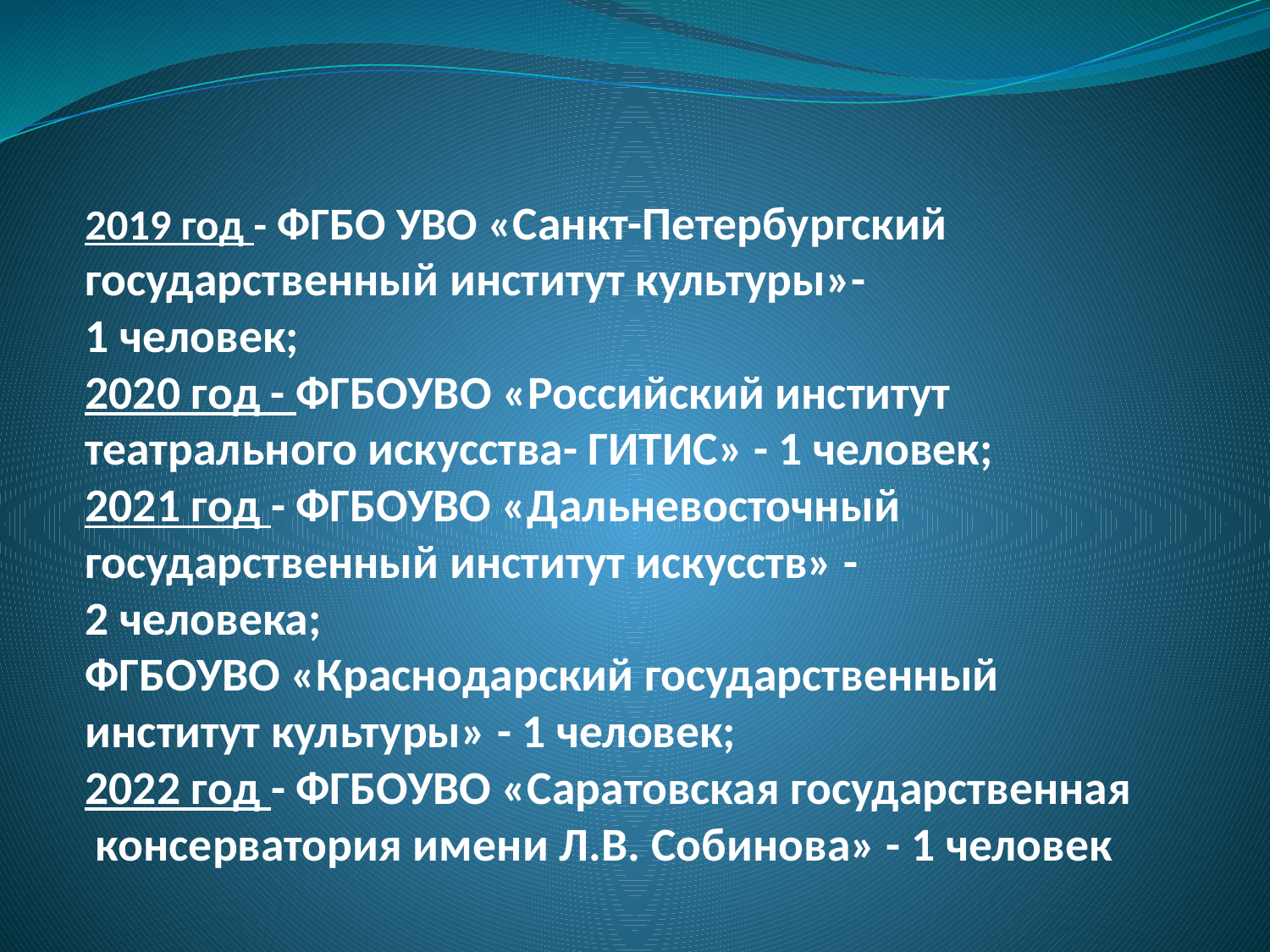

# 2019 год - ФГБО УВО «Санкт-Петербургский государственный институт культуры»- 1 человек; 2020 год - ФГБОУВО «Российский институт театрального искусства- ГИТИС» - 1 человек; 2021 год - ФГБОУВО «Дальневосточный государственный институт искусств» - 2 человека; ФГБОУВО «Краснодарский государственный институт культуры» - 1 человек; 2022 год - ФГБОУВО «Саратовская государственная  консерватория имени Л.В. Собинова» - 1 человек